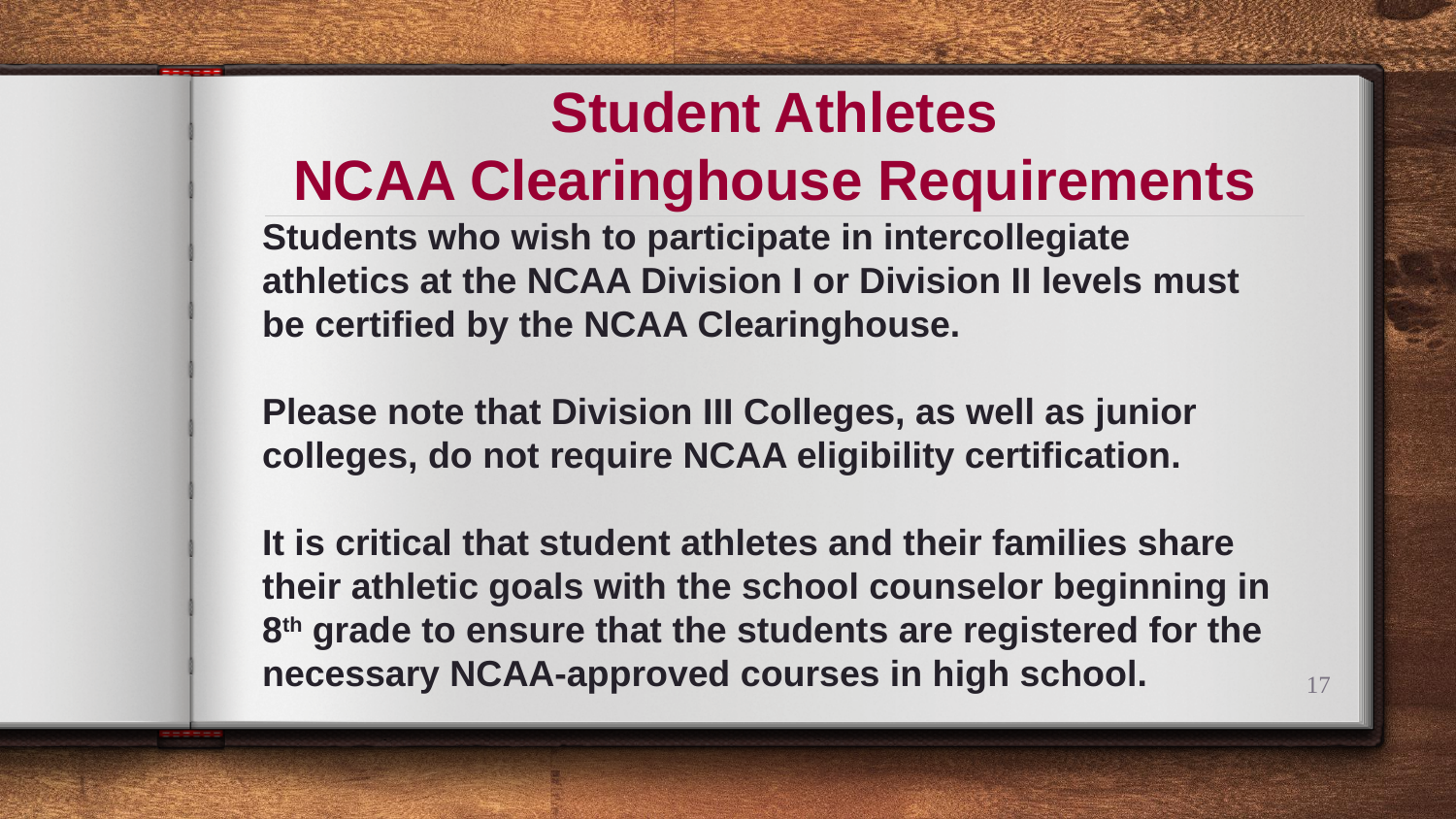

# Student Athletes NCAA Clearinghouse Requirements
Students who wish to participate in intercollegiate athletics at the NCAA Division I or Division II levels must be certified by the NCAA Clearinghouse.

Please note that Division III Colleges, as well as junior colleges, do not require NCAA eligibility certification.

It is critical that student athletes and their families share their athletic goals with the school counselor beginning in 8th grade to ensure that the students are registered for the necessary NCAA-approved courses in high school.

17